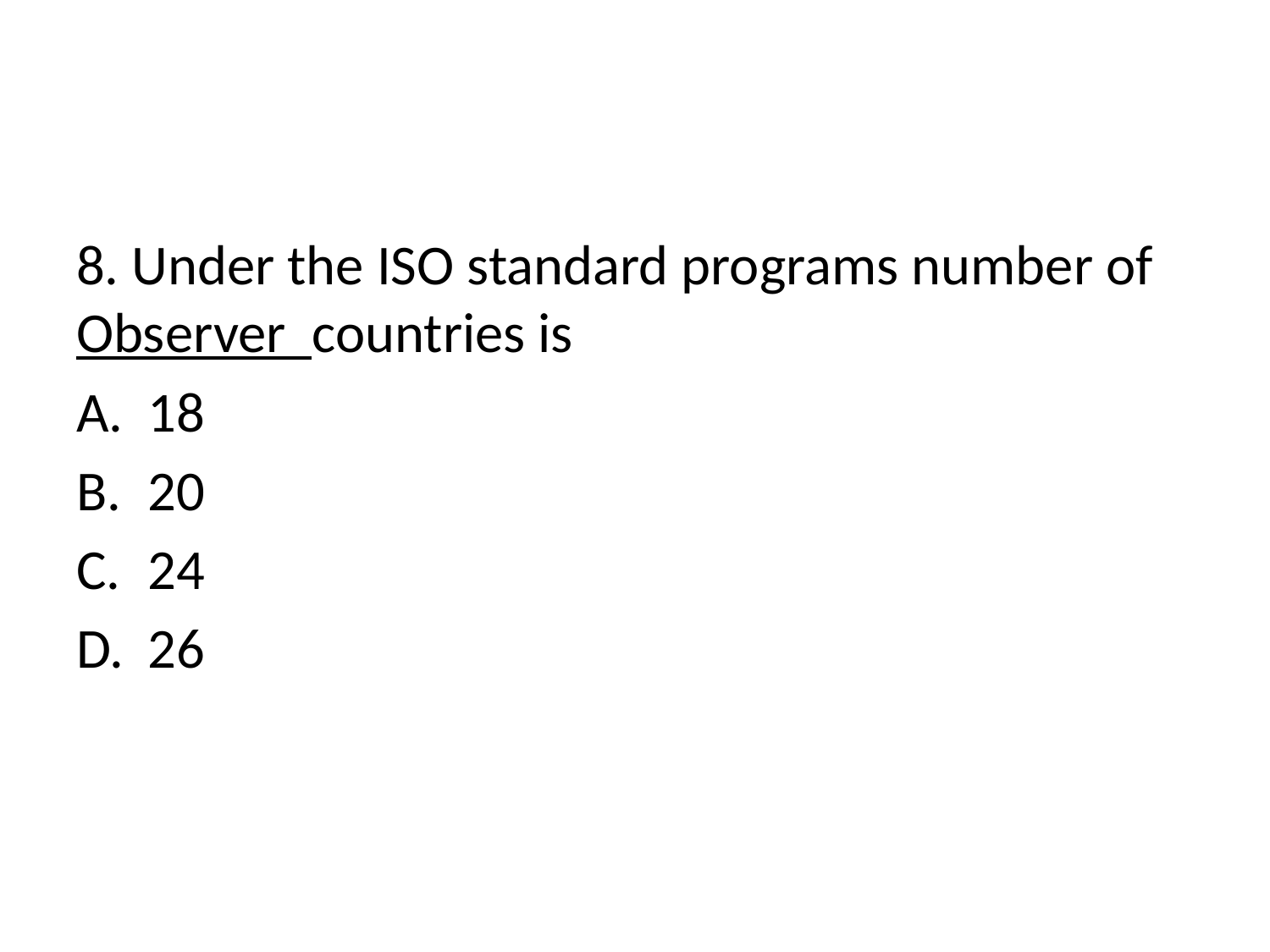

8. Under the ISO standard programs number of Observer  countries is
18
20
24
26